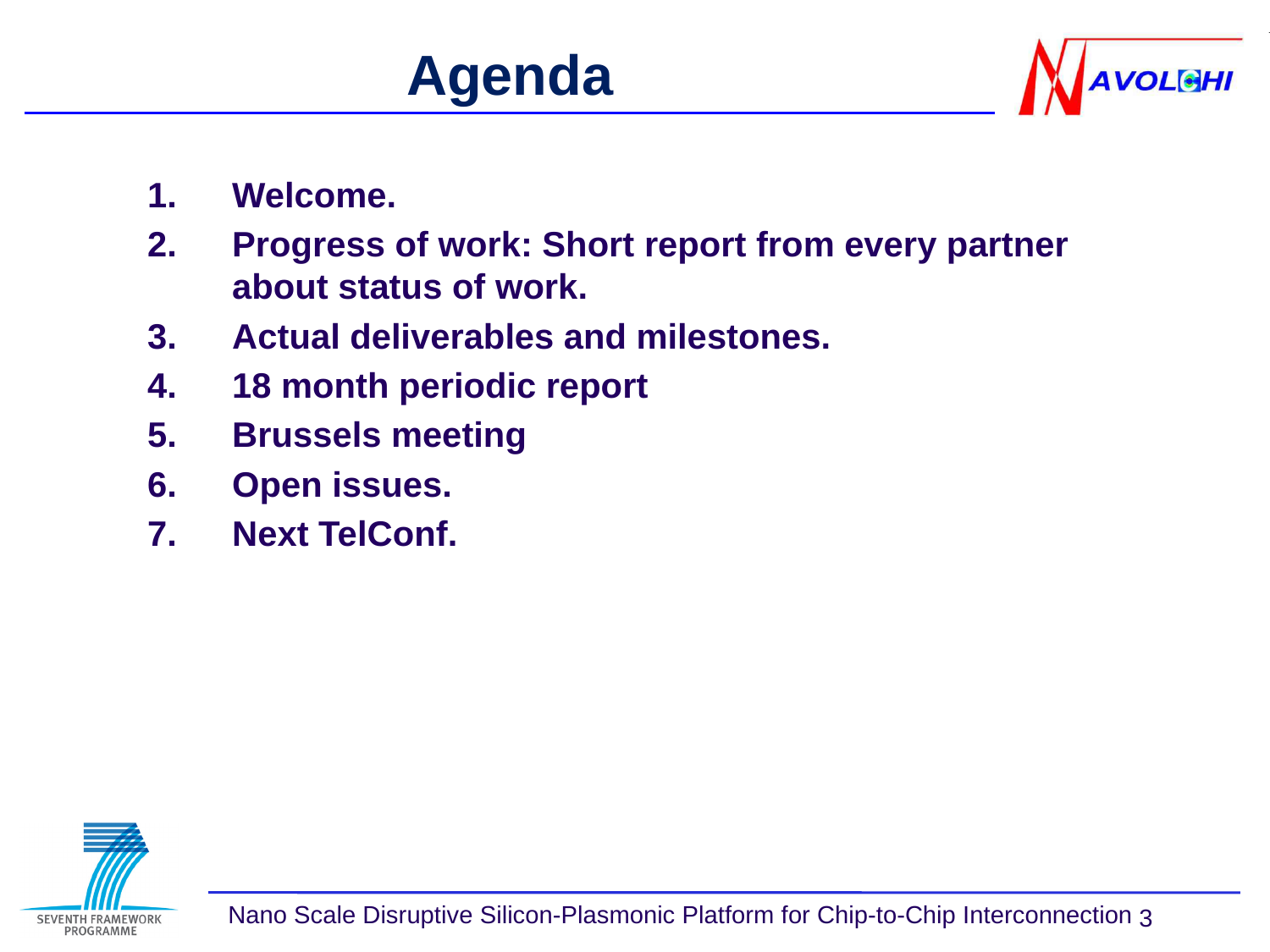

Agenda
Welcome.
Progress of work: Short report from every partner about status of work.
Actual deliverables and milestones.
18 month periodic report
Brussels meeting
Open issues.
Next TelConf.